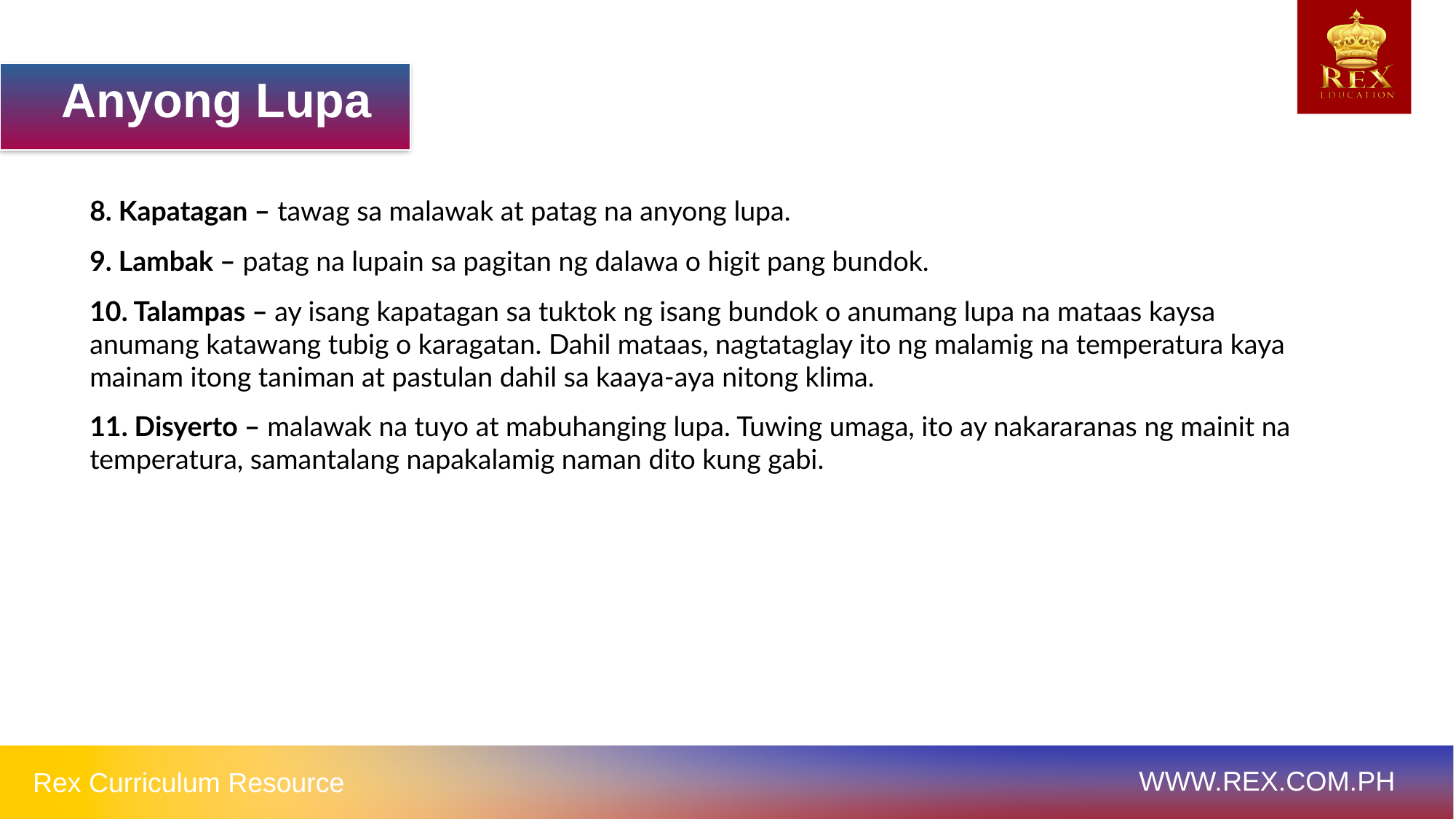

Anyong Lupa

8. Kapatagan – tawag sa malawak at patag na anyong lupa.
9. Lambak – patag na lupain sa pagitan ng dalawa o higit pang bundok.
10. Talampas – ay isang kapatagan sa tuktok ng isang bundok o anumang lupa na mataas kaysa anumang katawang tubig o karagatan. Dahil mataas, nagtataglay ito ng malamig na temperatura kaya mainam itong taniman at pastulan dahil sa kaaya-aya nitong klima.
11. Disyerto – malawak na tuyo at mabuhanging lupa. Tuwing umaga, ito ay nakararanas ng mainit na temperatura, samantalang napakalamig naman dito kung gabi.